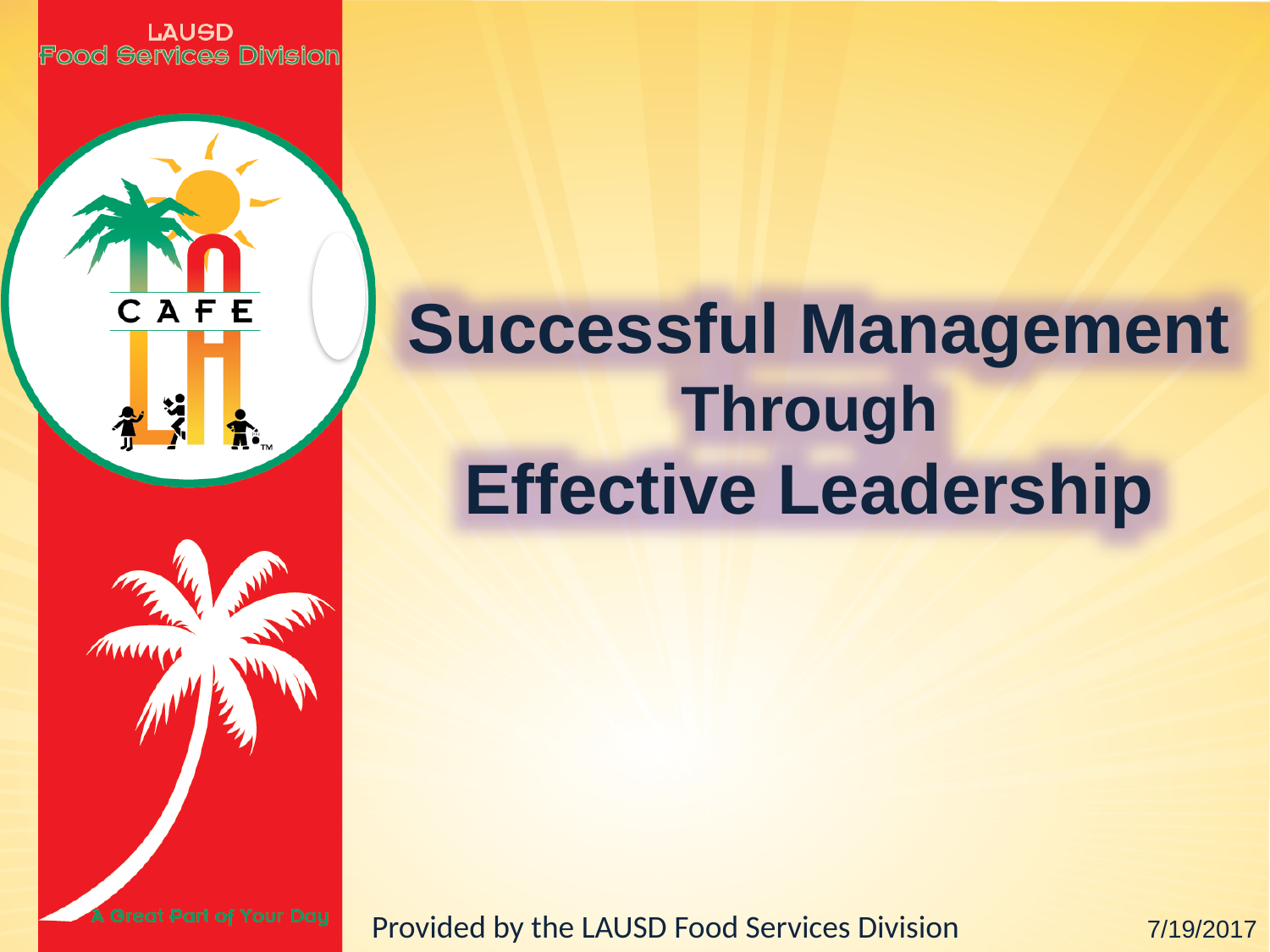

Successful Management
Through
Effective Leadership
Provided by the LAUSD Food Services Division                          7/19/2017